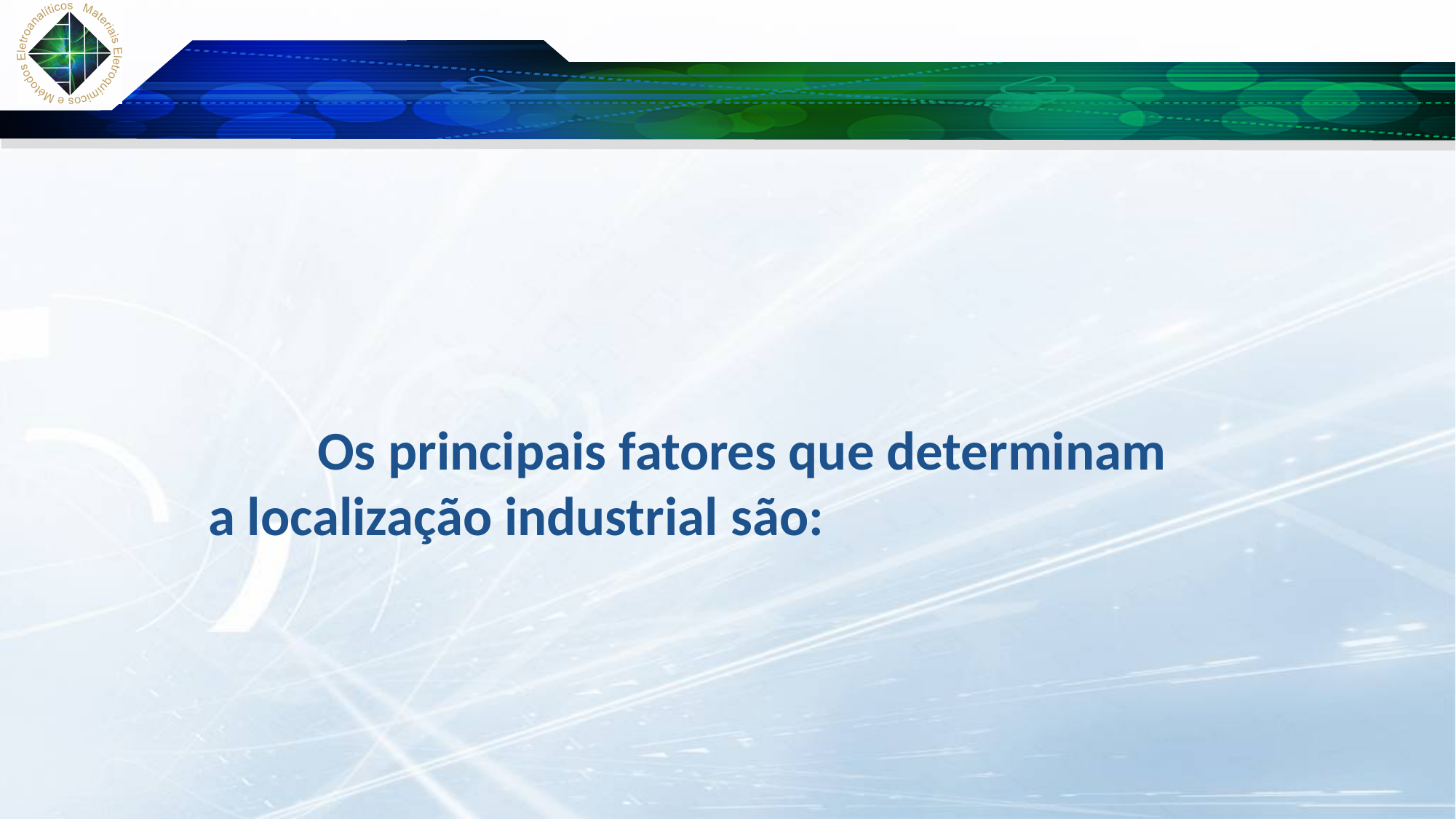

#
	Os principais fatores que determinam a localização industrial são: